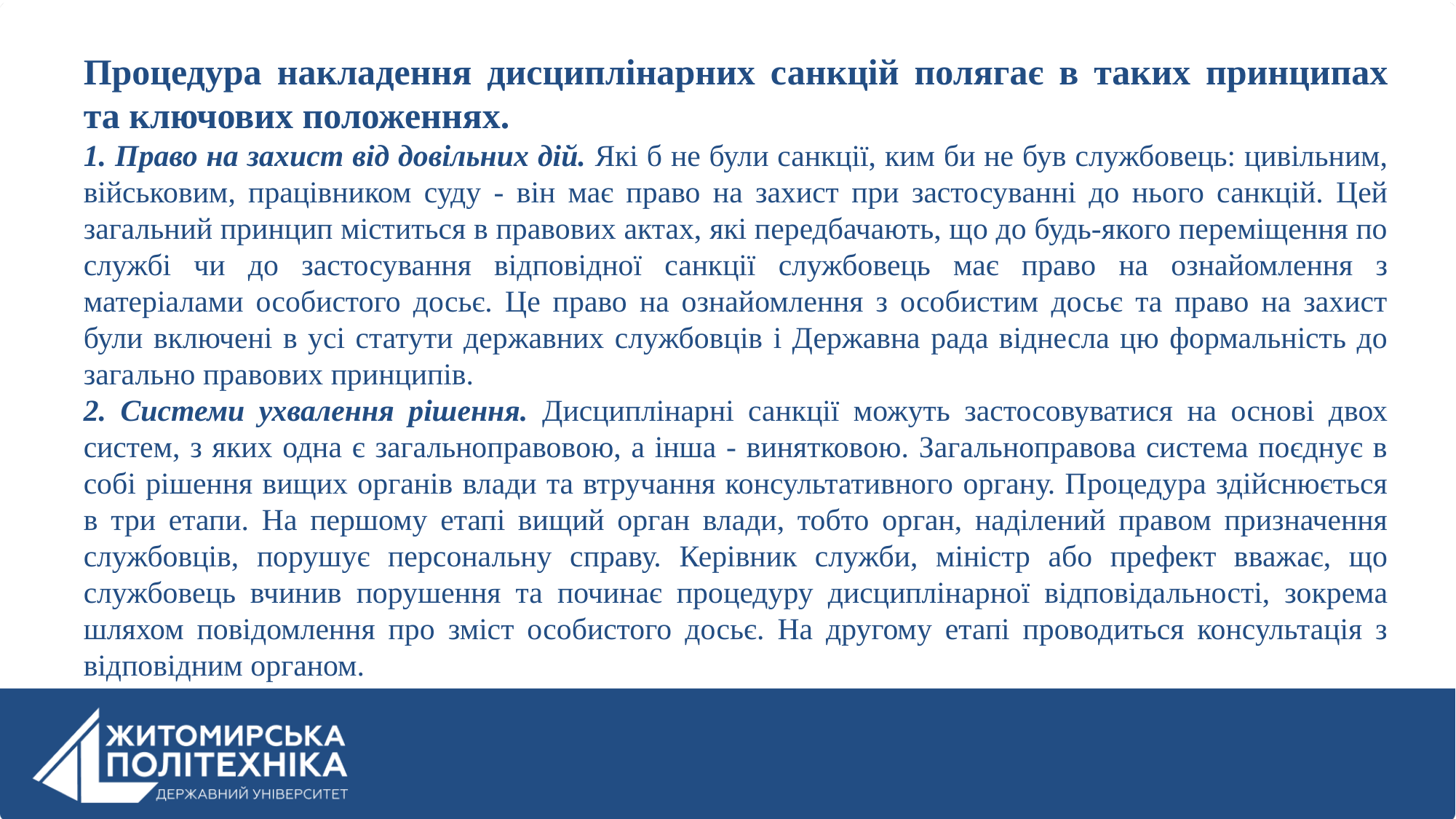

Процедура накладення дисциплінарних санкцій полягає в таких принципах та ключових положеннях.
1. Право на захист від довільних дій. Які б не були санкції, ким би не був службовець: цивільним, військовим, працівником суду - він має право на захист при застосуванні до нього санкцій. Цей загальний принцип міститься в правових актах, які передбачають, що до будь-якого переміщення по службі чи до застосування відповідної санкції службовець має право на ознайомлення з матеріалами особистого досьє. Це право на ознайомлення з особистим досьє та право на захист були включені в усі статути державних службовців і Державна рада віднесла цю формальність до загально правових принципів.
2. Системи ухвалення рішення. Дисциплінарні санкції можуть застосовуватися на основі двох систем, з яких одна є загальноправовою, а інша - винятковою. Загальноправова система поєднує в собі рішення вищих органів влади та втручання консультативного органу. Процедура здійснюється в три етапи. На першому етапі вищий орган влади, тобто орган, наділений правом призначення службовців, порушує персональну справу. Керівник служби, міністр або префект вважає, що службовець вчинив порушення та починає процедуру дисциплінарної відповідальності, зокрема шляхом повідомлення про зміст особистого досьє. На другому етапі проводиться консультація з відповідним органом.